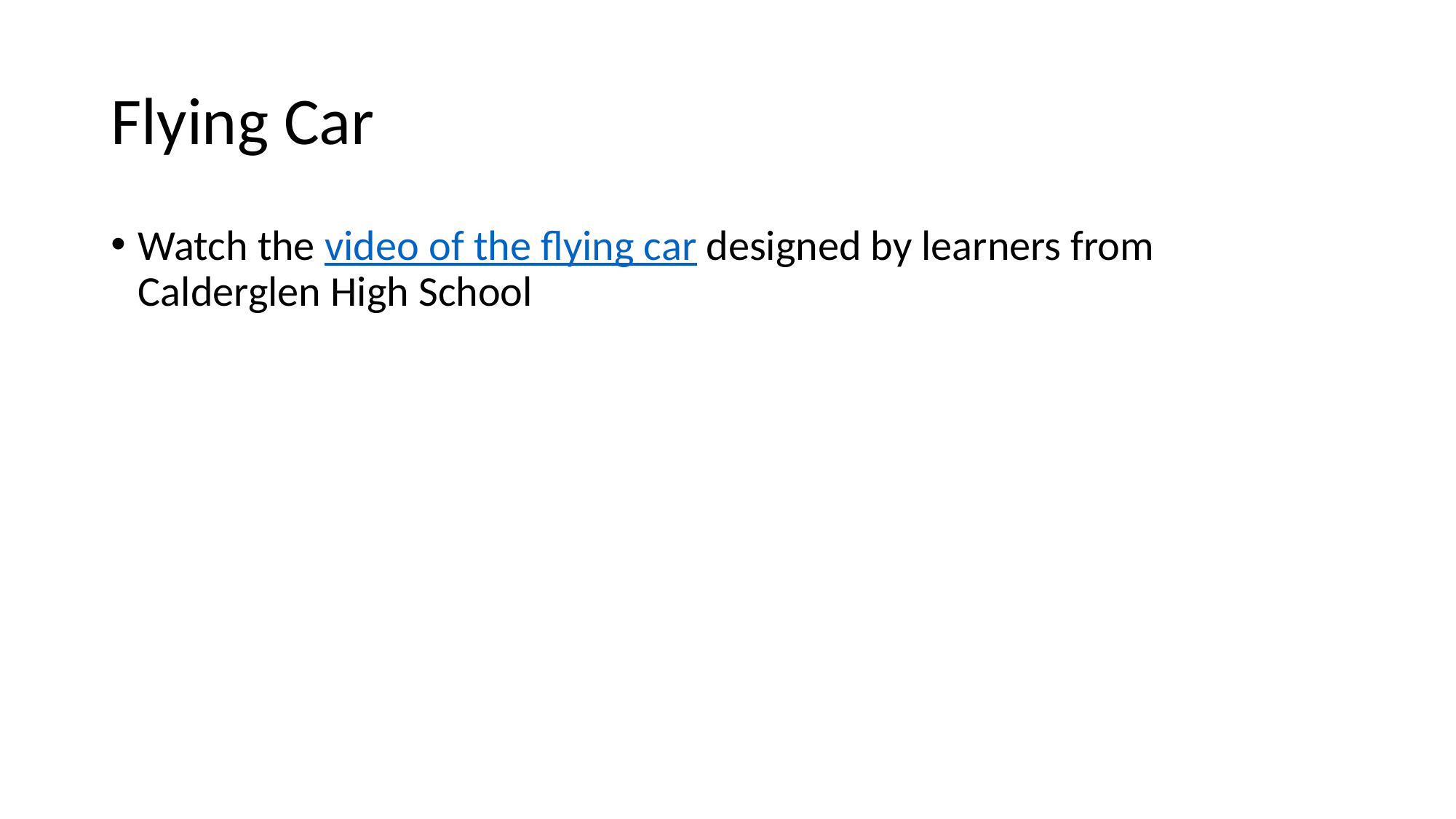

# Flying Car
Watch the video of the flying car designed by learners from Calderglen High School